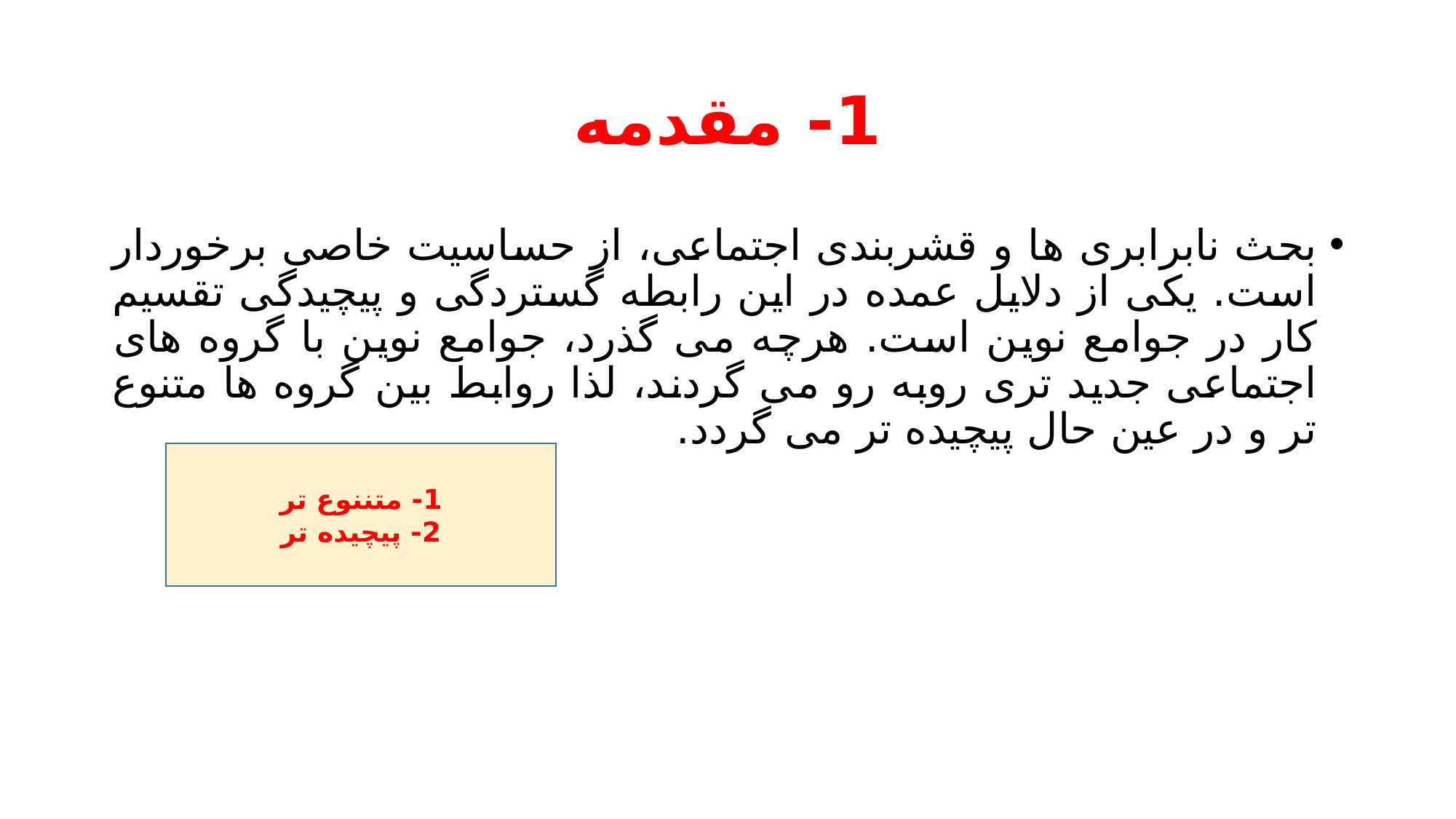

# 1- مقدمه
بحث نابرابری ها و قشربندی اجتماعی، از حساسیت خاصی برخوردار است. یکی از دلایل عمده در این رابطه گستردگی و پیچیدگی تقسیم کار در جوامع نوین است. هرچه می گذرد، جوامع نوین با گروه های اجتماعی جدید تری روبه رو می گردند، لذا روابط بین گروه ها متنوع تر و در عین حال پیچیده تر می گردد.
1- متننوع تر
2- پیچیده تر